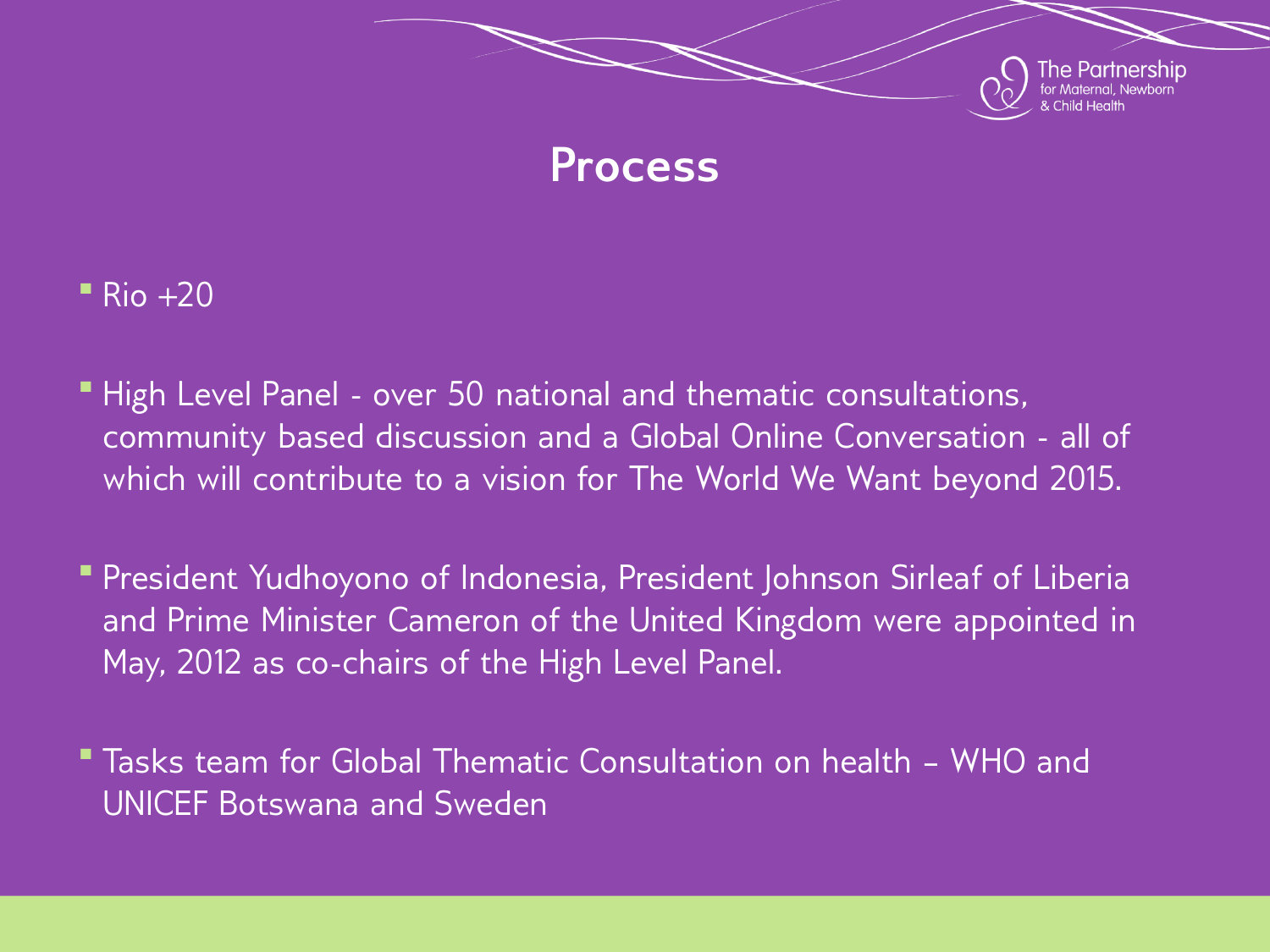

# Process

Rio +20

High Level Panel - over 50 national and thematic consultations, community based discussion and a Global Online Conversation - all of which will contribute to a vision for The World We Want beyond 2015.

President Yudhoyono of Indonesia, President Johnson Sirleaf of Liberia and Prime Minister Cameron of the United Kingdom were appointed in May, 2012 as co-chairs of the High Level Panel.

Tasks team for Global Thematic Consultation on health – WHO and UNICEF Botswana and Sweden